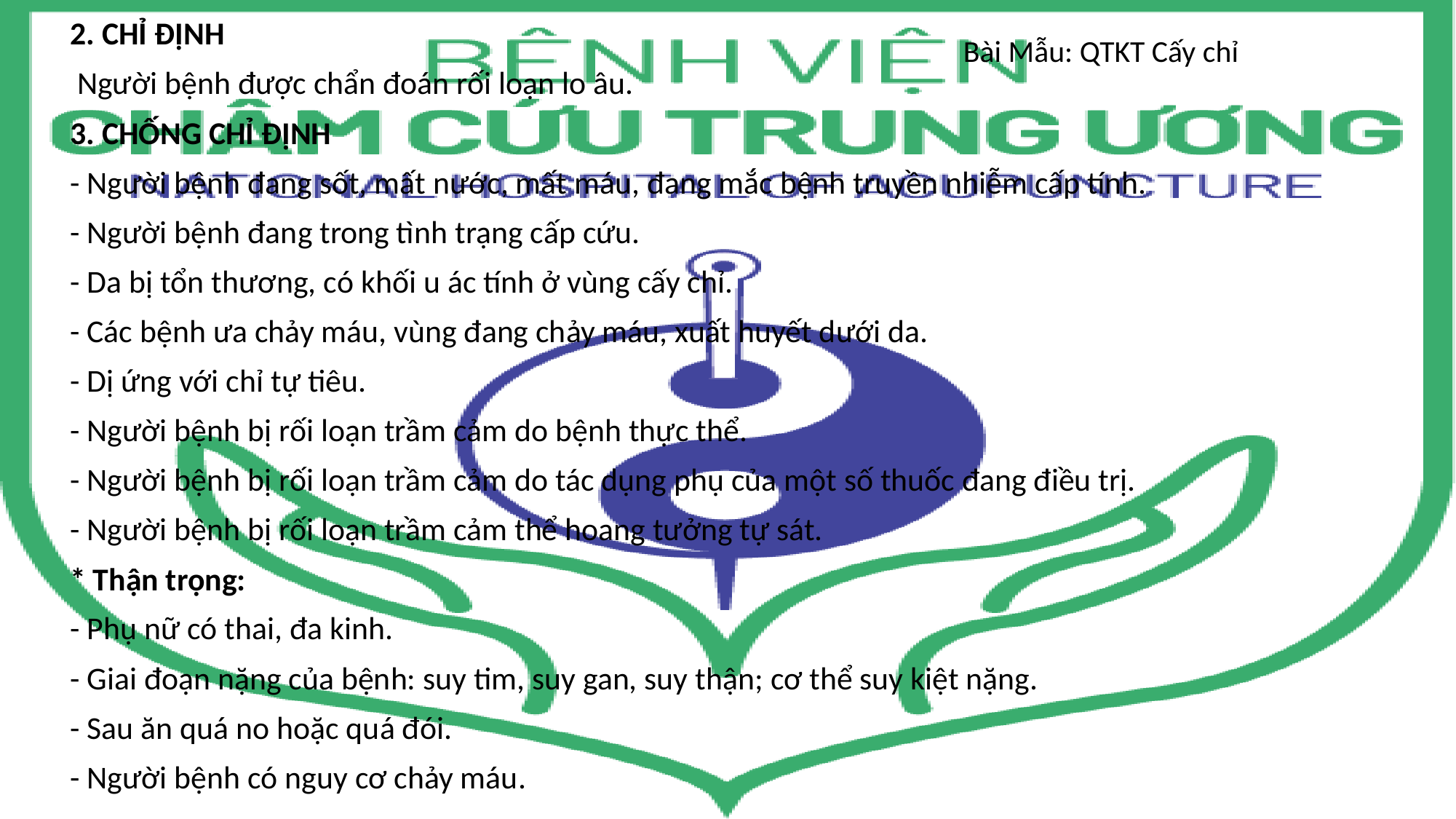

# Bài Mẫu: QTKT Cấy chỉ
2. CHỈ ĐỊNH
 Người bệnh được chẩn đoán rối loạn lo âu.
3. CHỐNG CHỈ ĐỊNH
- Người bệnh đang sốt, mất nước, mất máu, đang mắc bệnh truyền nhiễm cấp tính.
- Người bệnh đang trong tình trạng cấp cứu.
- Da bị tổn thương, có khối u ác tính ở vùng cấy chỉ.
- Các bệnh ưa chảy máu, vùng đang chảy máu, xuất huyết dưới da.
- Dị ứng với chỉ tự tiêu.
- Người bệnh bị rối loạn trầm cảm do bệnh thực thể.
- Người bệnh bị rối loạn trầm cảm do tác dụng phụ của một số thuốc đang điều trị.
- Người bệnh bị rối loạn trầm cảm thể hoang tưởng tự sát.
* Thận trọng:
- Phụ nữ có thai, đa kinh.
- Giai đoạn nặng của bệnh: suy tim, suy gan, suy thận; cơ thể suy kiệt nặng.
- Sau ăn quá no hoặc quá đói.
- Người bệnh có nguy cơ chảy máu.